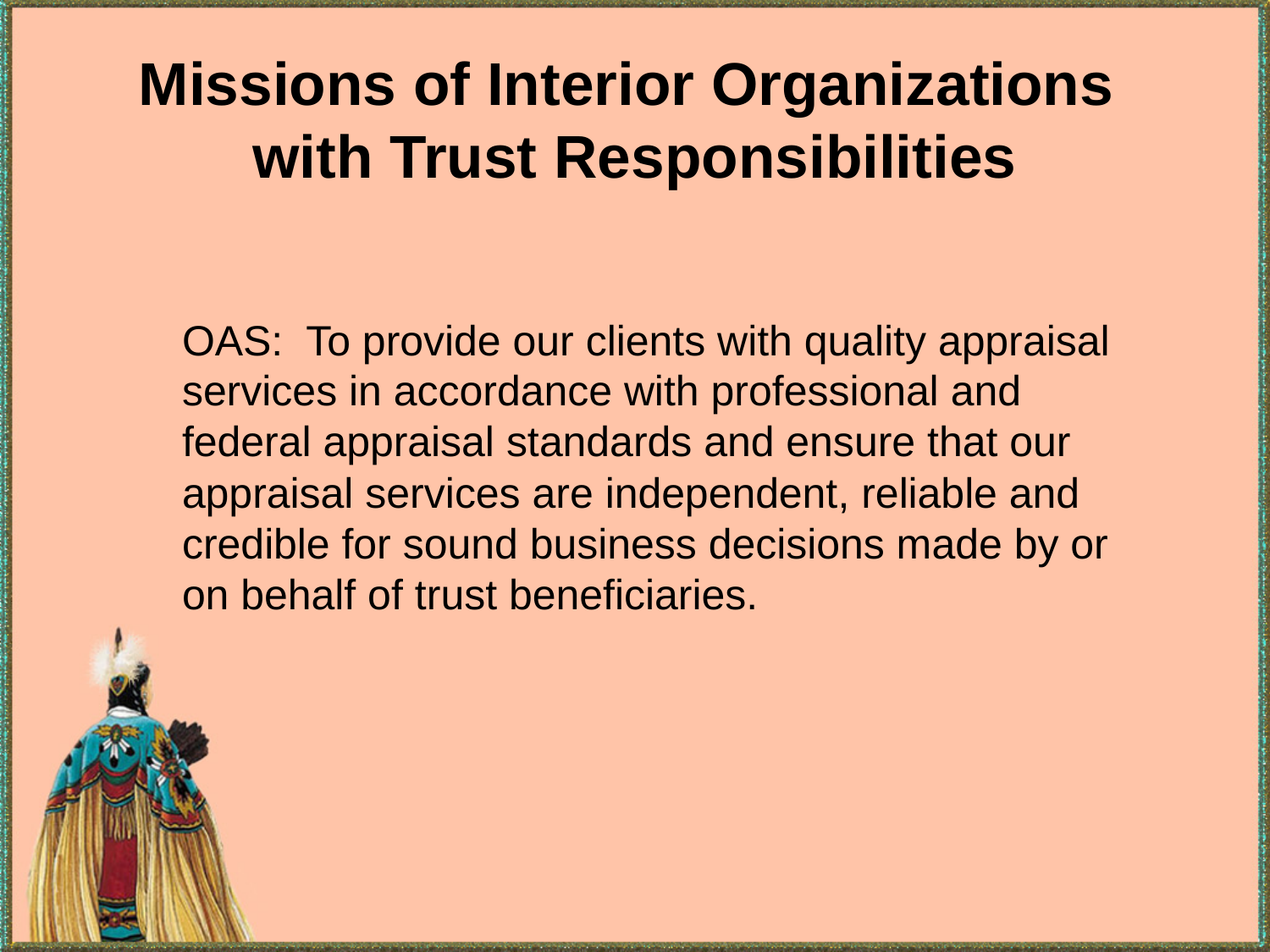

# Missions of Interior Organizations with Trust Responsibilities
OAS:  To provide our clients with quality appraisal services in accordance with professional and federal appraisal standards and ensure that our appraisal services are independent, reliable and credible for sound business decisions made by or on behalf of trust beneficiaries.